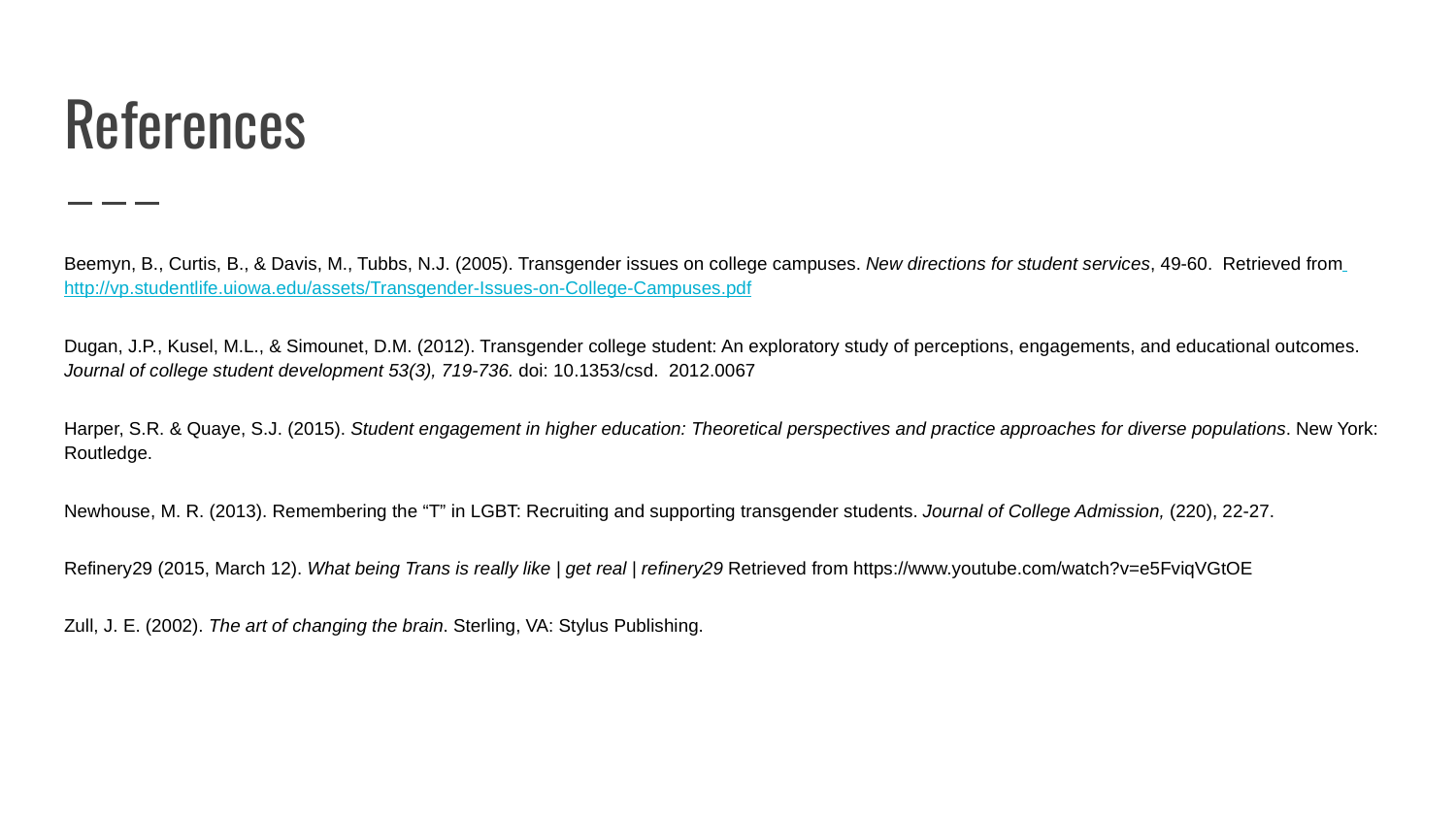

# References
Beemyn, B., Curtis, B., & Davis, M., Tubbs, N.J. (2005). Transgender issues on college campuses. New directions for student services, 49-60.  Retrieved from http://vp.studentlife.uiowa.edu/assets/Transgender-Issues-on-College-Campuses.pdf
Dugan, J.P., Kusel, M.L., & Simounet, D.M. (2012). Transgender college student: An exploratory study of perceptions, engagements, and educational outcomes. Journal of college student development 53(3), 719-736. doi: 10.1353/csd.  2012.0067
Harper, S.R. & Quaye, S.J. (2015). Student engagement in higher education: Theoretical perspectives and practice approaches for diverse populations. New York: Routledge.
Newhouse, M. R. (2013). Remembering the “T” in LGBT: Recruiting and supporting transgender students. Journal of College Admission, (220), 22-27.
Refinery29 (2015, March 12). What being Trans is really like | get real | refinery29 Retrieved from https://www.youtube.com/watch?v=e5FviqVGtOE
Zull, J. E. (2002). The art of changing the brain. Sterling, VA: Stylus Publishing.